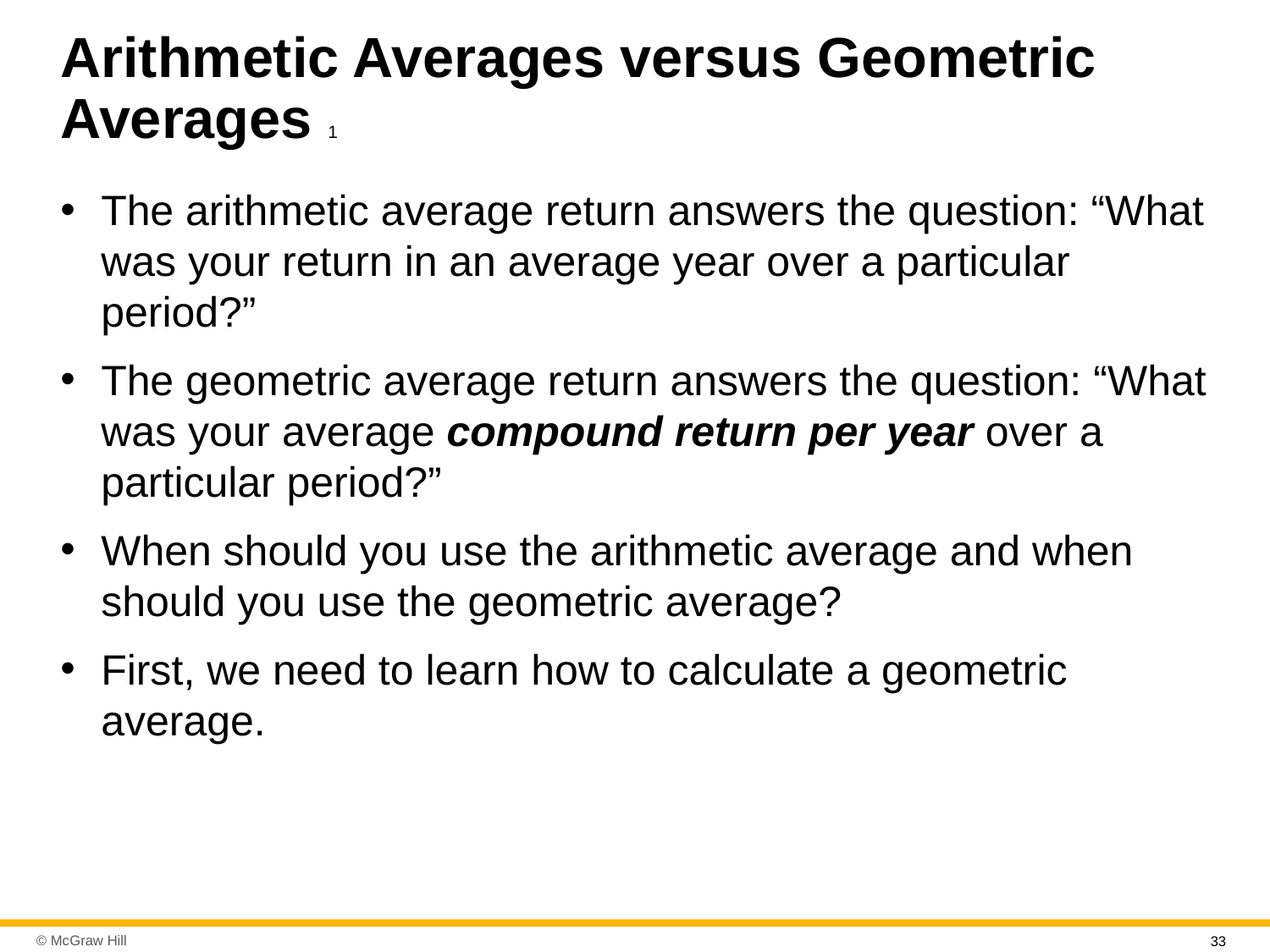

# Arithmetic Averages versus Geometric Averages 1
The arithmetic average return answers the question: “What was your return in an average year over a particular period?”
The geometric average return answers the question: “What was your average compound return per year over a particular period?”
When should you use the arithmetic average and when should you use the geometric average?
First, we need to learn how to calculate a geometric average.
33